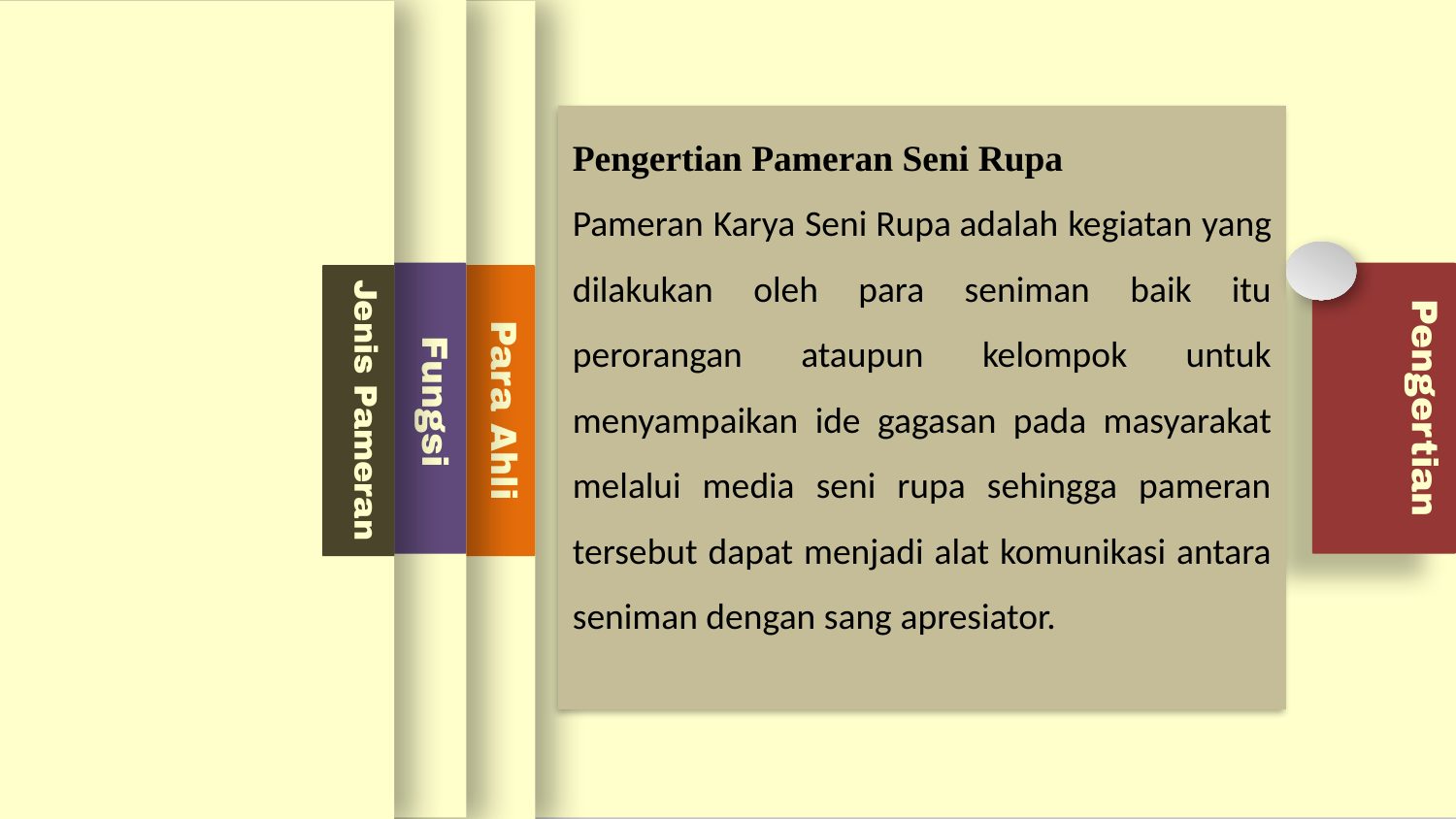

Pengertian

Fungsi

Jenis Pameran

Para Ahli
Pengertian Pameran Seni Rupa
Pameran Karya Seni Rupa adalah kegiatan yang dilakukan oleh para seniman baik itu perorangan ataupun kelompok untuk menyampaikan ide gagasan pada masyarakat melalui media seni rupa sehingga pameran tersebut dapat menjadi alat komunikasi antara seniman dengan sang apresiator.